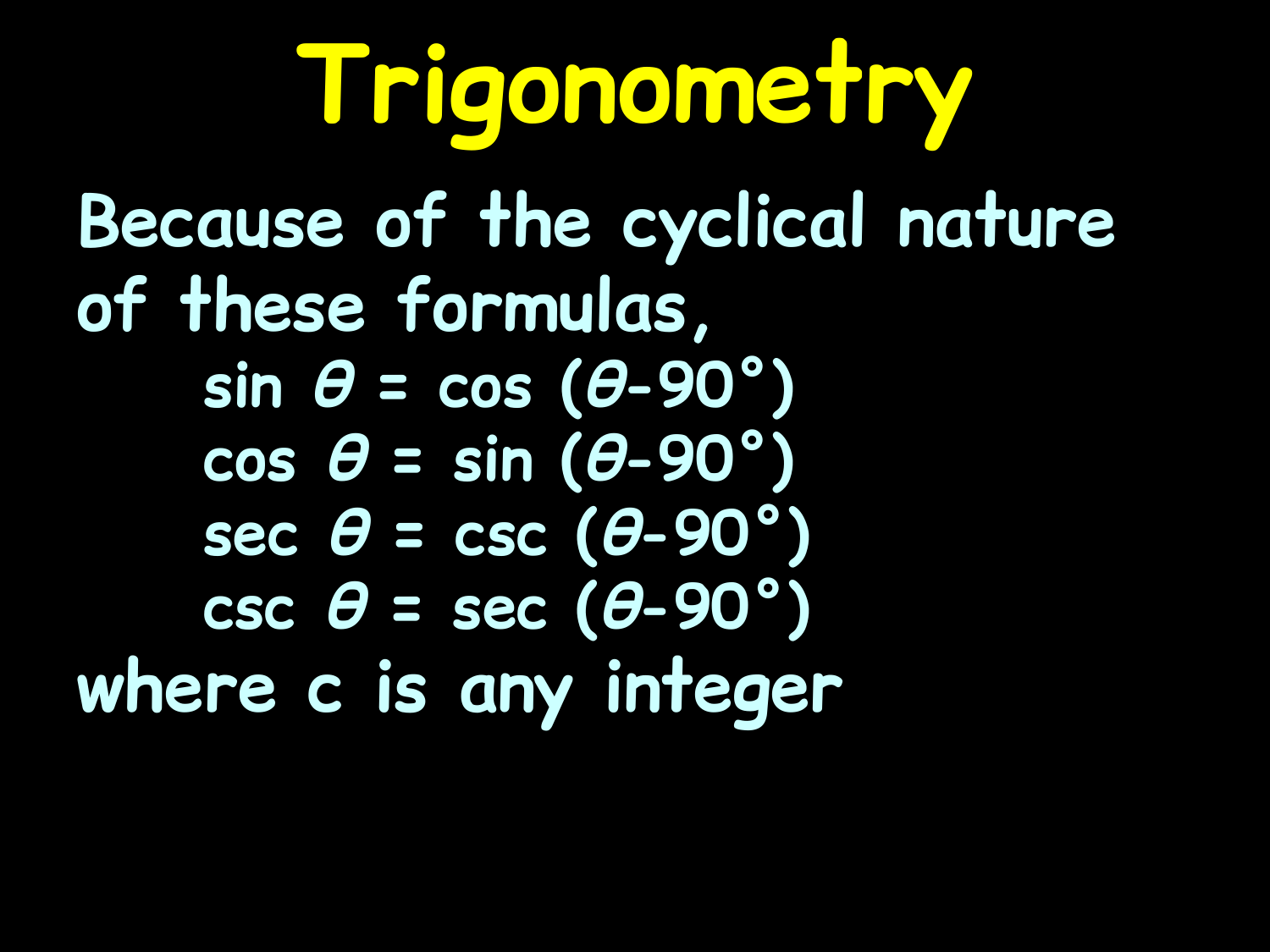

# Trigonometry
Because of the cyclical nature of these formulas,
	sin θ = cos (θ-90°)
	cos θ = sin (θ-90°)
	sec θ = csc (θ-90°)
	csc θ = sec (θ-90°)
where c is any integer